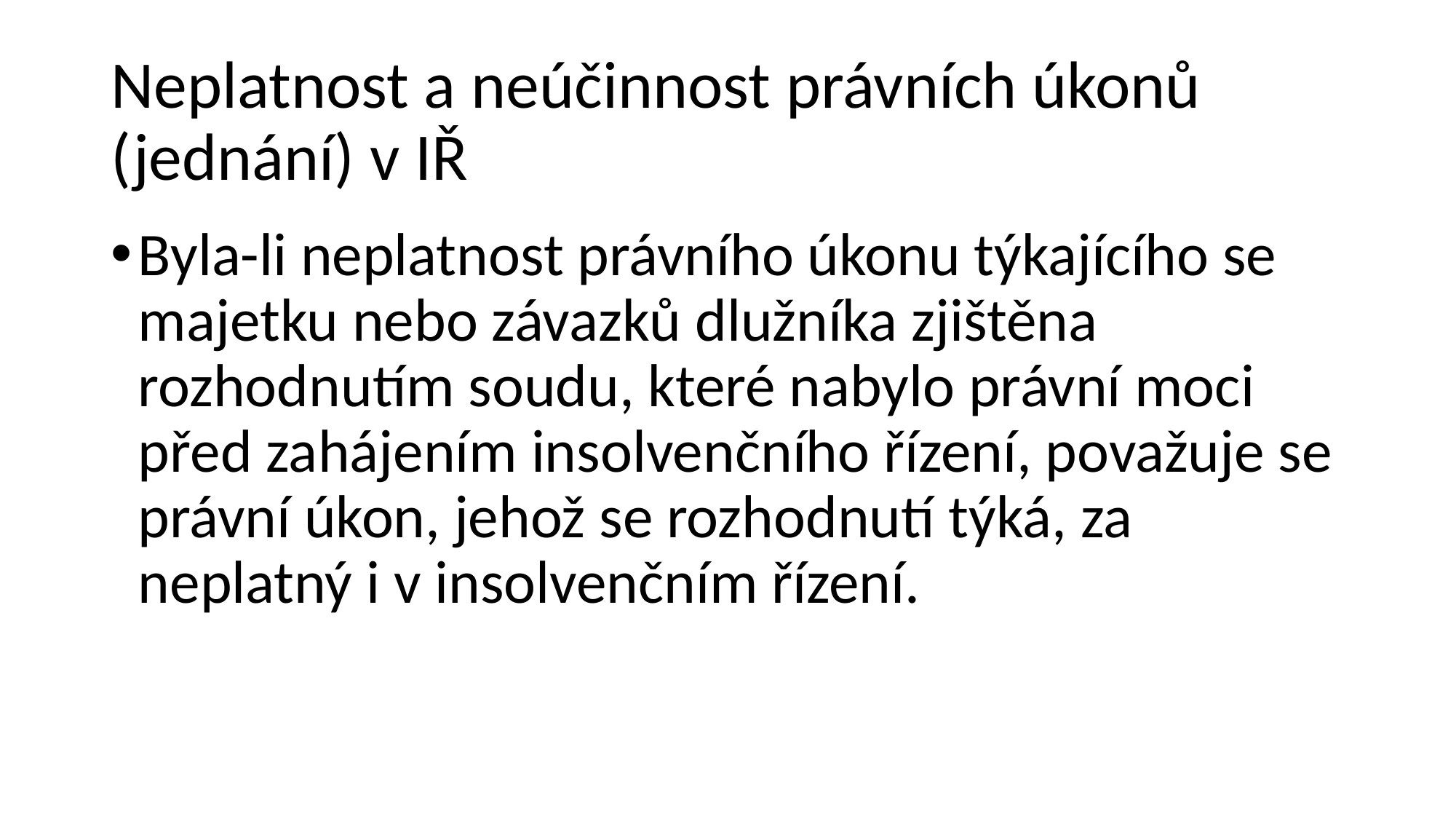

# Neplatnost a neúčinnost právních úkonů (jednání) v IŘ
Byla-li neplatnost právního úkonu týkajícího se majetku nebo závazků dlužníka zjištěna rozhodnutím soudu, které nabylo právní moci před zahájením insolvenčního řízení, považuje se právní úkon, jehož se rozhodnutí týká, za neplatný i v insolvenčním řízení.